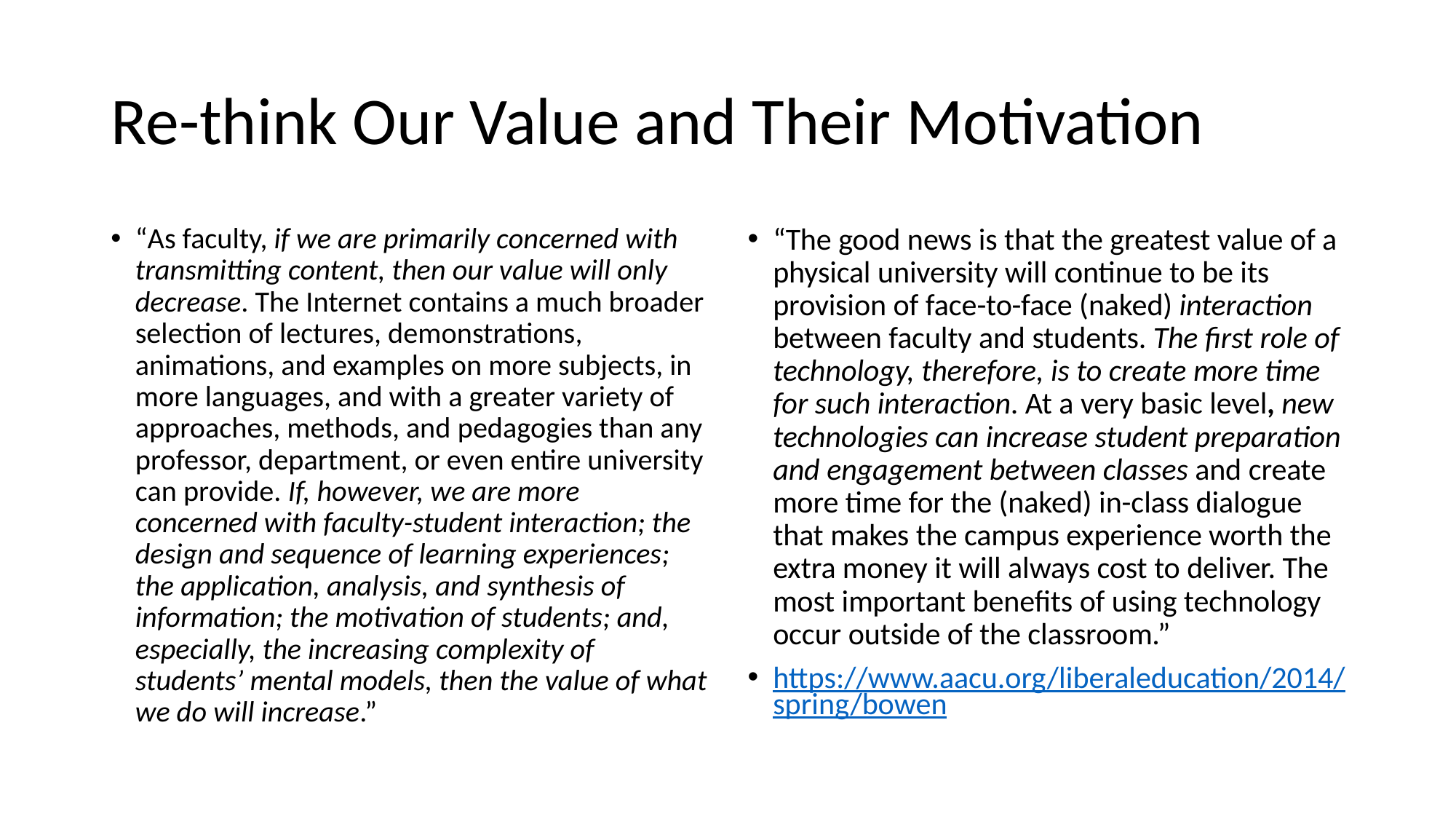

# Re-think Our Value and Their Motivation
“As faculty, if we are primarily concerned with transmitting content, then our value will only decrease. The Internet contains a much broader selection of lectures, demonstrations, animations, and examples on more subjects, in more languages, and with a greater variety of approaches, methods, and pedagogies than any professor, department, or even entire university can provide. If, however, we are more concerned with faculty-student interaction; the design and sequence of learning experiences; the application, analysis, and synthesis of information; the motivation of students; and, especially, the increasing complexity of students’ mental models, then the value of what we do will increase.”

“The good news is that the greatest value of a physical university will continue to be its provision of face-to-face (naked) interaction between faculty and students. The first role of technology, therefore, is to create more time for such interaction. At a very basic level, new technologies can increase student preparation and engagement between classes and create more time for the (naked) in-class dialogue that makes the campus experience worth the extra money it will always cost to deliver. The most important benefits of using technology occur outside of the classroom.”
https://www.aacu.org/liberaleducation/2014/spring/bowen